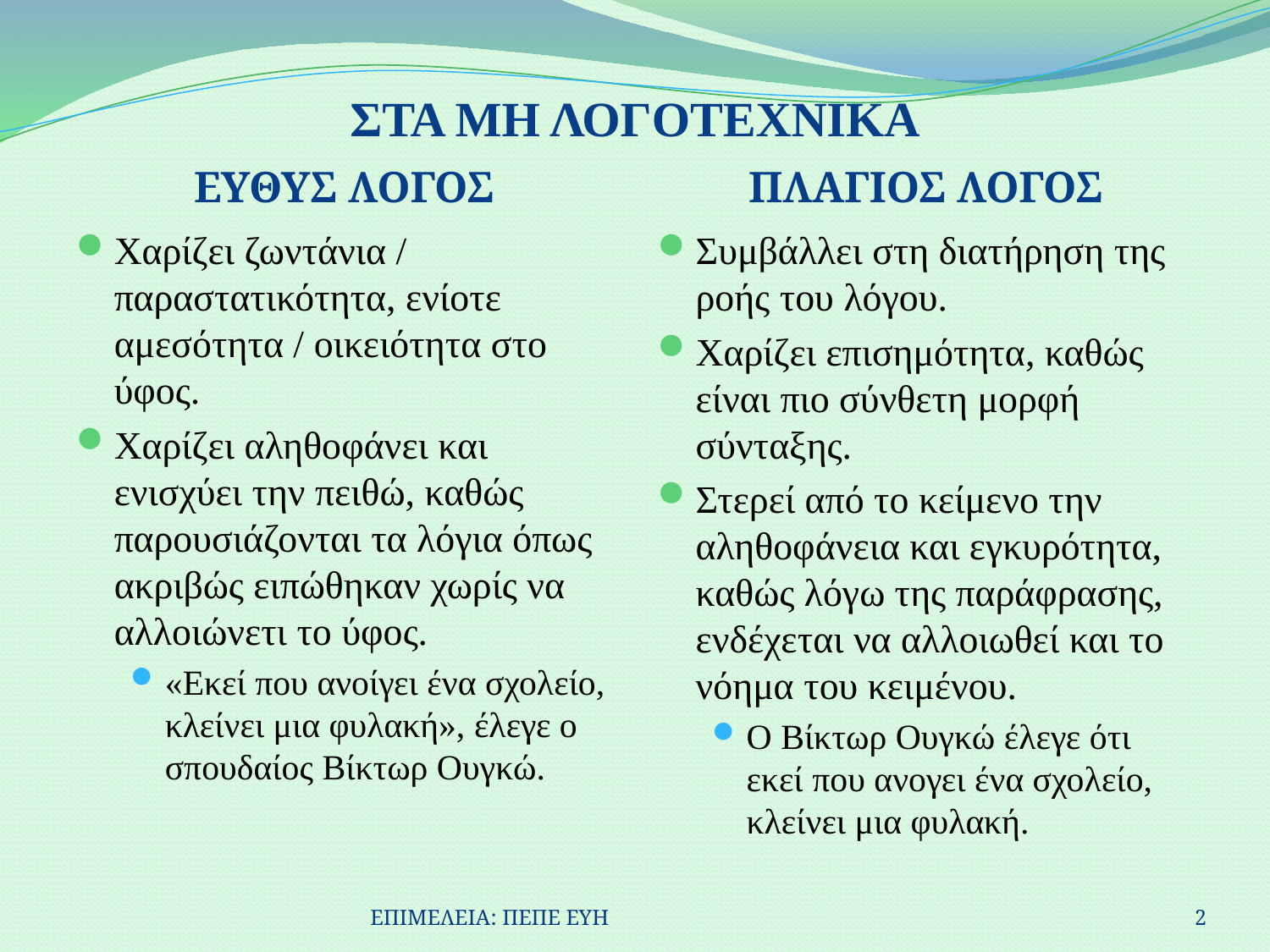

# ΣΤΑ ΜΗ ΛΟΓΟΤΕΧΝΙΚΑ
ΕΥΘΥΣ ΛΟΓΟΣ
ΠΛΑΓΙΟΣ ΛΟΓΟΣ
Χαρίζει ζωντάνια / παραστατικότητα, ενίοτε αμεσότητα / οικειότητα στο ύφος.
Χαρίζει αληθοφάνει και ενισχύει την πειθώ, καθώς παρουσιάζονται τα λόγια όπως ακριβώς ειπώθηκαν χωρίς να αλλοιώνετι το ύφος.
«Εκεί που ανοίγει ένα σχολείο, κλείνει μια φυλακή», έλεγε ο σπουδαίος Βίκτωρ Ουγκώ.

Συμβάλλει στη διατήρηση της ροής του λόγου.
Χαρίζει επισημότητα, καθώς είναι πιο σύνθετη μορφή σύνταξης.
Στερεί από το κείμενο την αληθοφάνεια και εγκυρότητα, καθώς λόγω της παράφρασης, ενδέχεται να αλλοιωθεί και το νόημα του κειμένου.
Ο Βίκτωρ Ουγκώ έλεγε ότι εκεί που ανογει ένα σχολείο, κλείνει μια φυλακή.
ΕΠΙΜΕΛΕΙΑ: ΠΕΠΕ ΕΥΗ
2